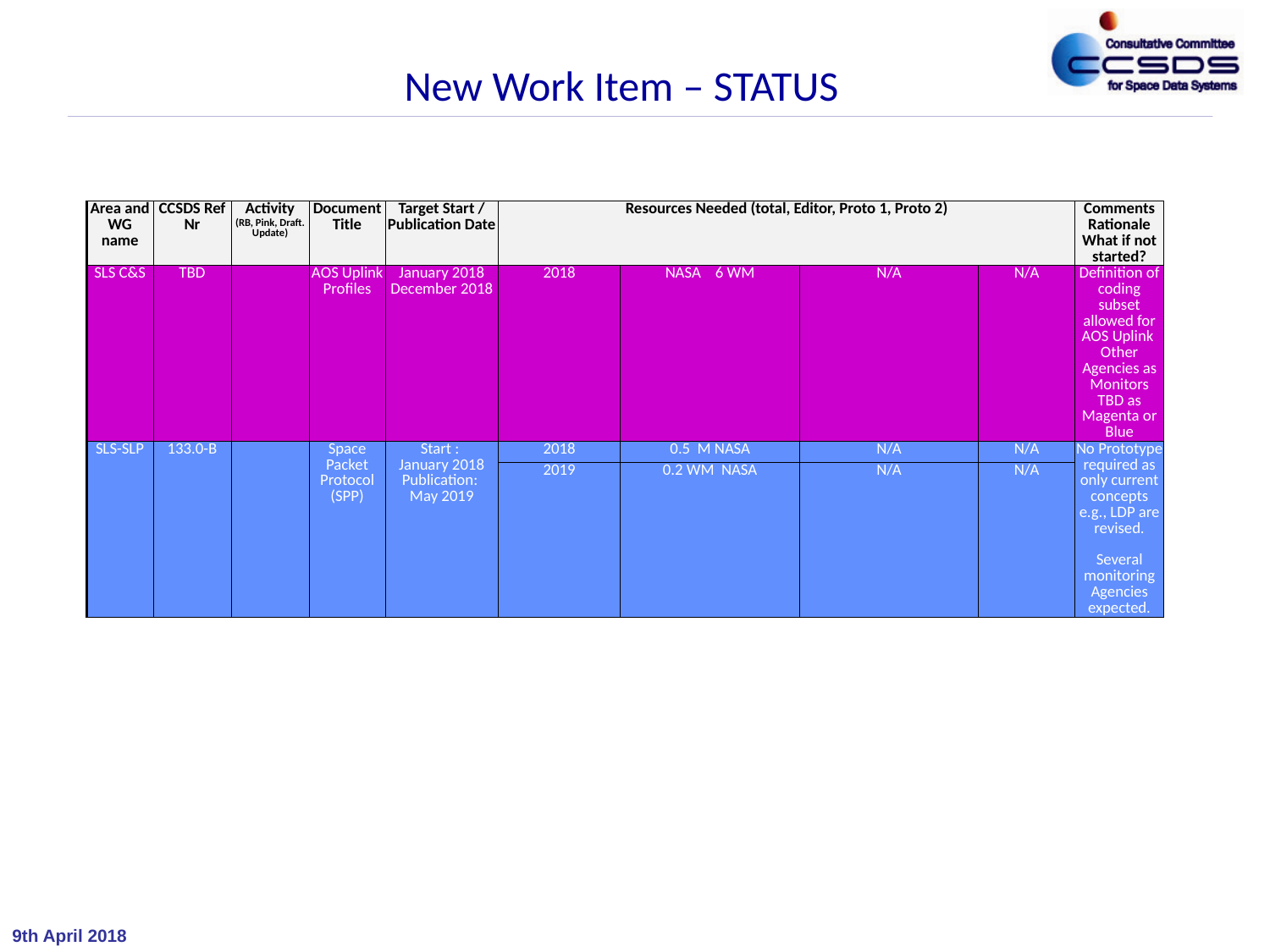

New Work Item – STATUS
| Area and WG name | CCSDS Ref Nr | Activity (RB, Pink, Draft. Update) | Document Title | Target Start / Publication Date | Resources Needed (total, Editor, Proto 1, Proto 2) |  |  |  | Comments Rationale What if not started? |
| --- | --- | --- | --- | --- | --- | --- | --- | --- | --- |
| SLS C&S | TBD |  | AOS Uplink Profiles | January 2018 December 2018 | 2018 | NASA 6 WM | N/A | N/A | Definition of coding subset allowed for AOS Uplink  Other Agencies as Monitors TBD as Magenta or Blue |
| SLS-SLP | 133.0-B |  | Space Packet Protocol (SPP) | Start : January 2018 Publication: May 2019 | 2018 | 0.5 M NASA | N/A | N/A | No Prototype required as only current concepts e.g., LDP are revised. Several monitoring Agencies expected. |
|  |  |  |  |  | 2019 | 0.2 WM NASA | N/A | N/A |  |